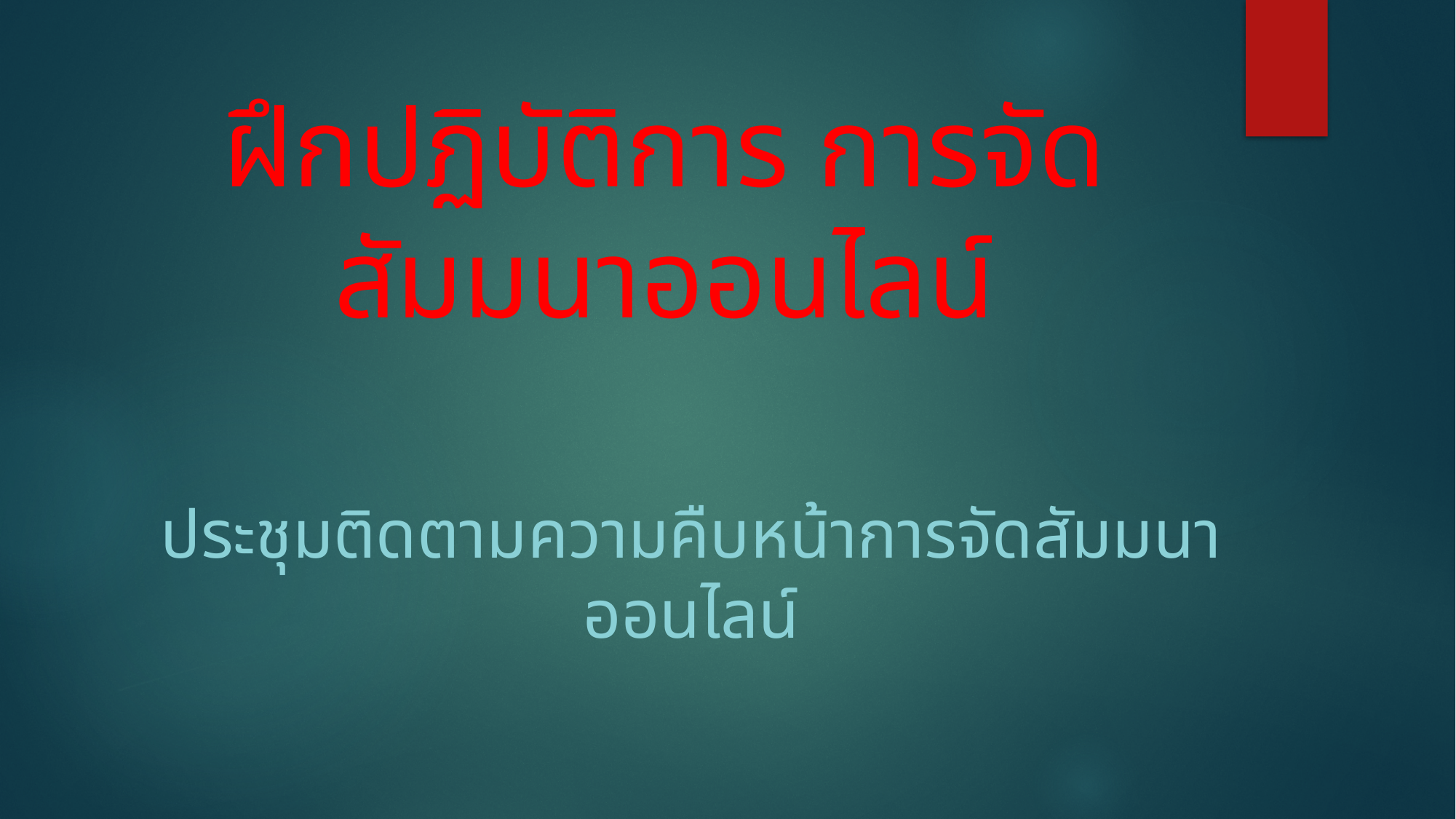

# ฝึกปฏิบัติการ การจัดสัมมนาออนไลน์
ประชุมติดตามความคืบหน้าการจัดสัมมนาออนไลน์